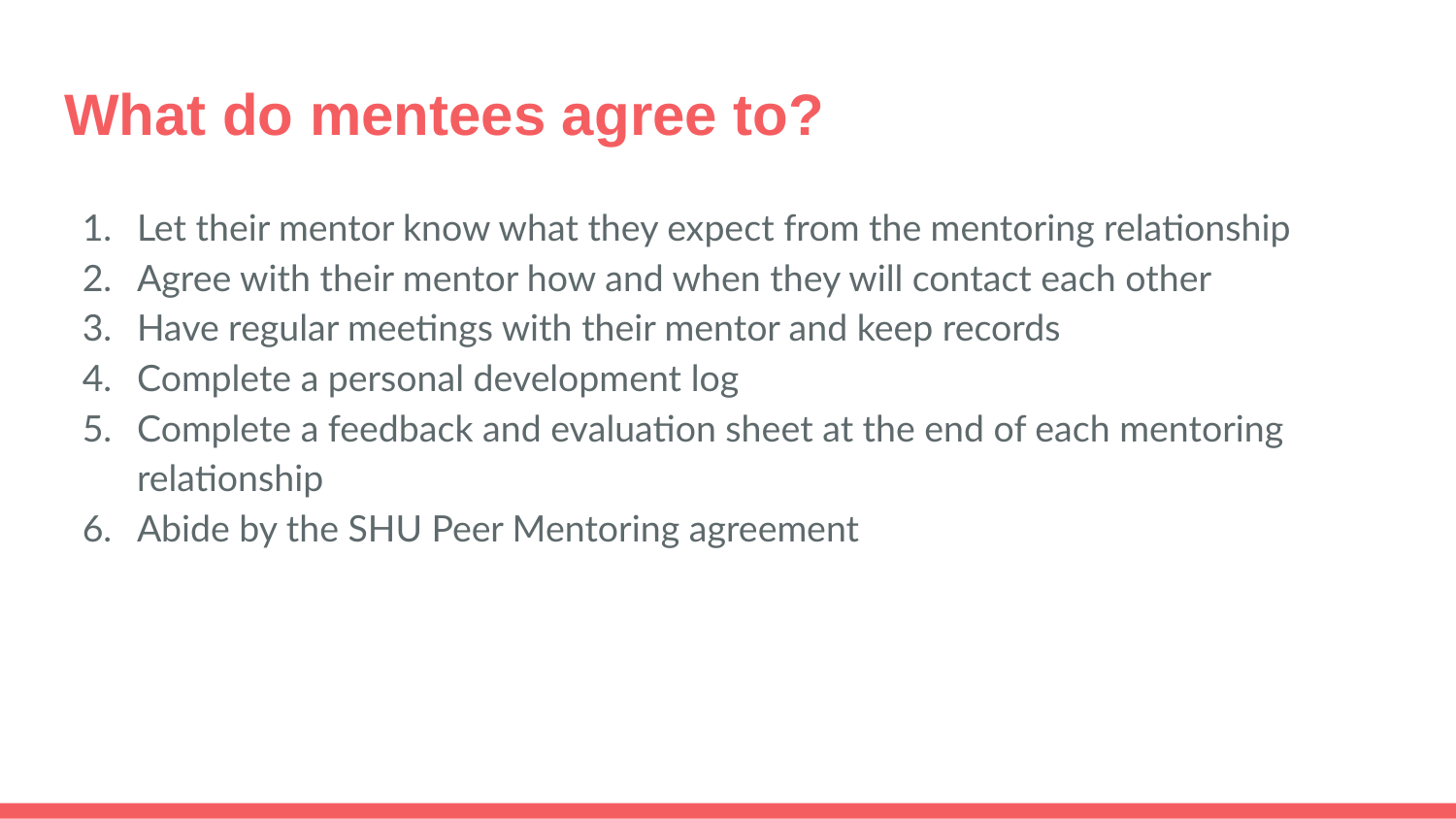

# What do mentees agree to?
Let their mentor know what they expect from the mentoring relationship
Agree with their mentor how and when they will contact each other
Have regular meetings with their mentor and keep records
Complete a personal development log
Complete a feedback and evaluation sheet at the end of each mentoring relationship
Abide by the SHU Peer Mentoring agreement